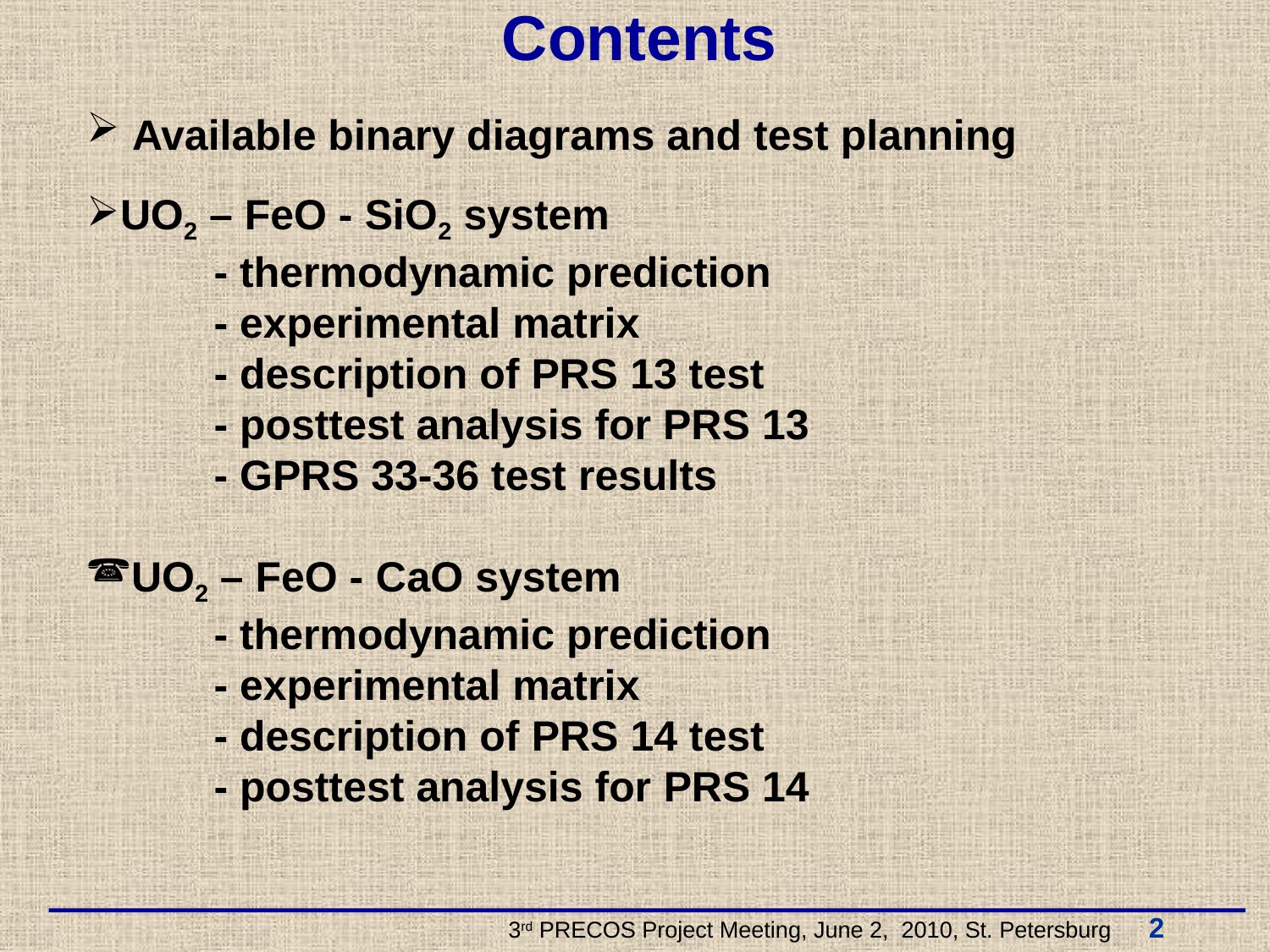

Contents
 Available binary diagrams and test planning
UO2 – FeO - SiO2 system
	- thermodynamic prediction
	- experimental matrix
	- description of PRS 13 test
	- posttest analysis for PRS 13
	- GPRS 33-36 test results

UO2 – FeO - СаО system
	- thermodynamic prediction
	- experimental matrix
	- description of PRS 14 test
	- posttest analysis for PRS 14

 3rd PRECOS Project Meeting, June 2,  2010, St. Petersburg      2